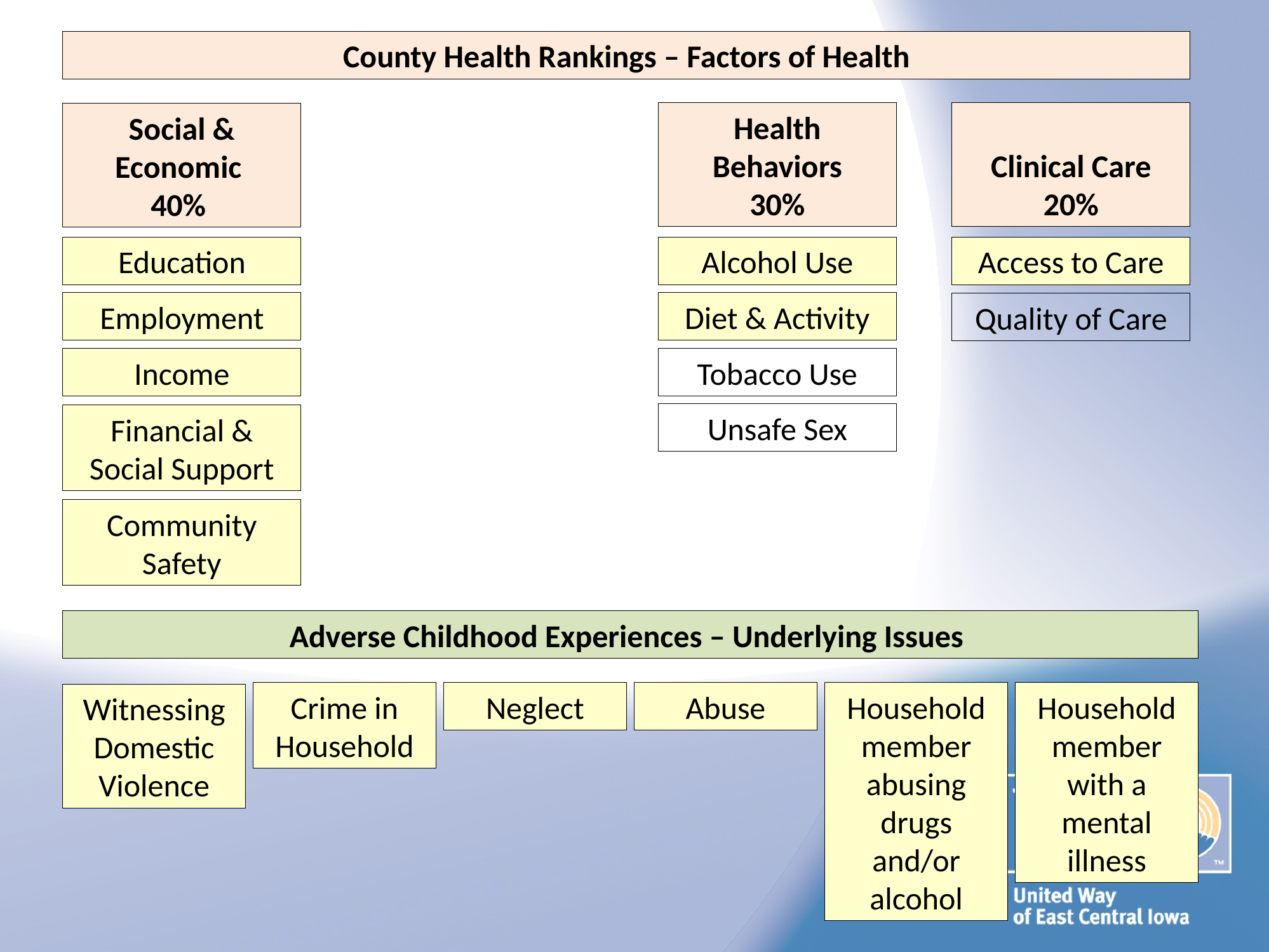

County Health Rankings – Factors of Health
Health Behaviors
30%

Clinical Care
20%
Social & Economic
40%
Education
Alcohol Use
Access to Care
Employment
Diet & Activity
Quality of Care
Income
Tobacco Use
Unsafe Sex
Financial & Social Support
Community Safety
Adverse Childhood Experiences – Underlying Issues
Household member abusing drugs and/or alcohol
Crime in Household
Neglect
Abuse
Household member with a mental illness
Witnessing Domestic Violence